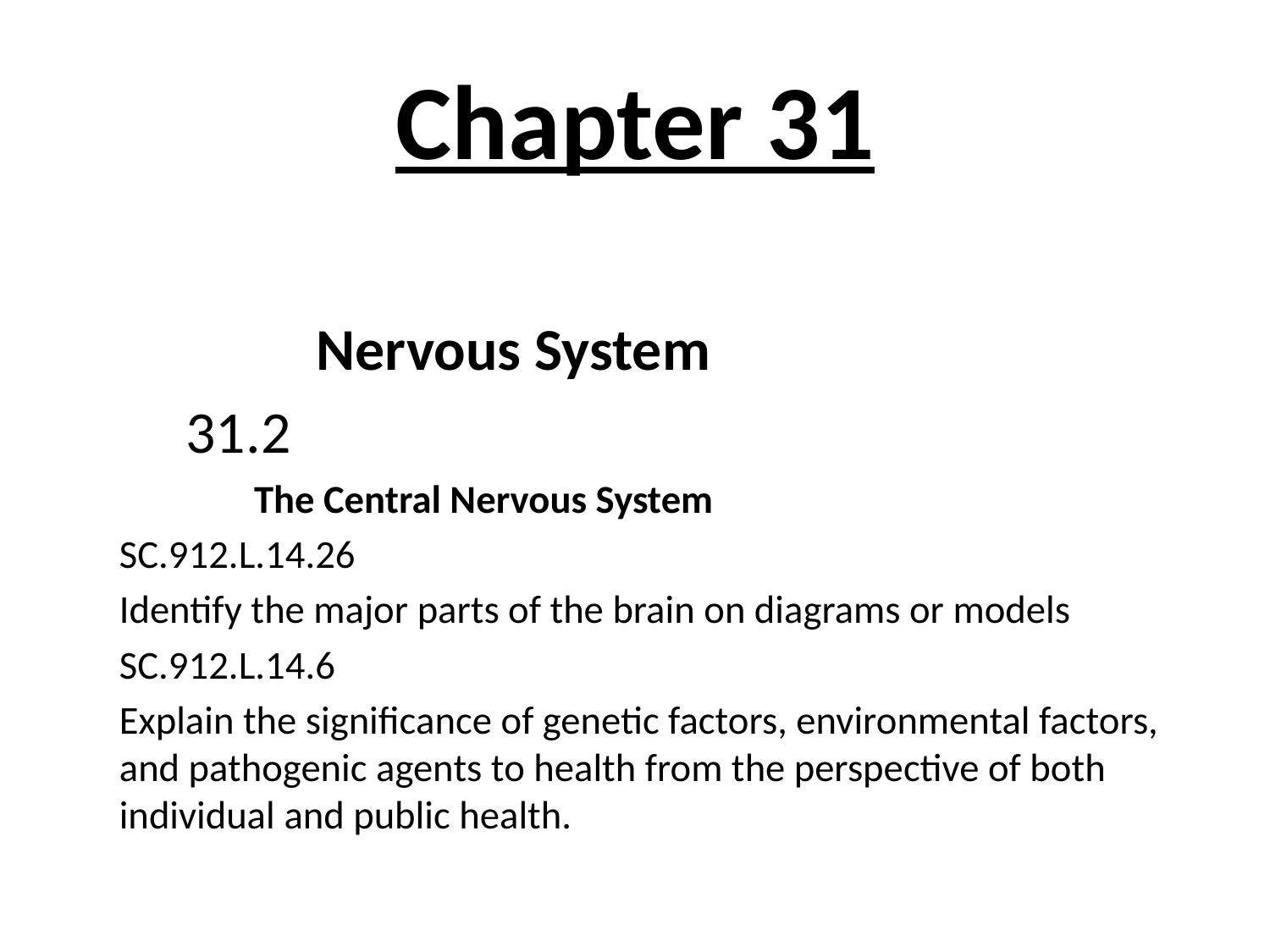

# Chapter 31

                  Nervous System
				     31.2
                    The Central Nervous System
				SC.912.L.14.26
	Identify the major parts of the brain on diagrams or models
				SC.912.L.14.6
	Explain the significance of genetic factors, environmental factors, and pathogenic agents to health from the perspective of both individual and public health.